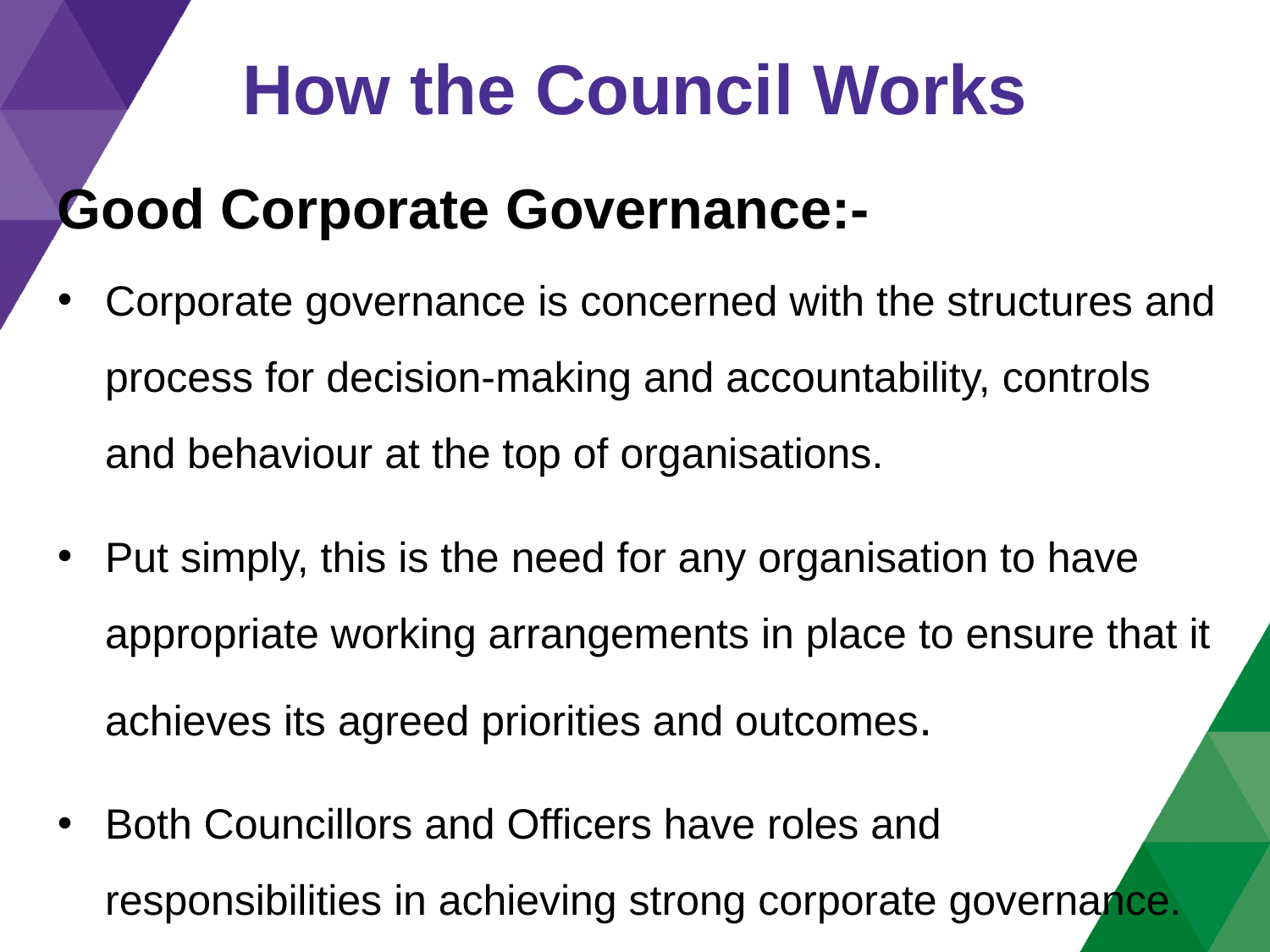

# How the Council Works
Good Corporate Governance:-
Corporate governance is concerned with the structures and process for decision-making and accountability, controls and behaviour at the top of organisations.
Put simply, this is the need for any organisation to have appropriate working arrangements in place to ensure that it achieves its agreed priorities and outcomes.
Both Councillors and Officers have roles and responsibilities in achieving strong corporate governance.